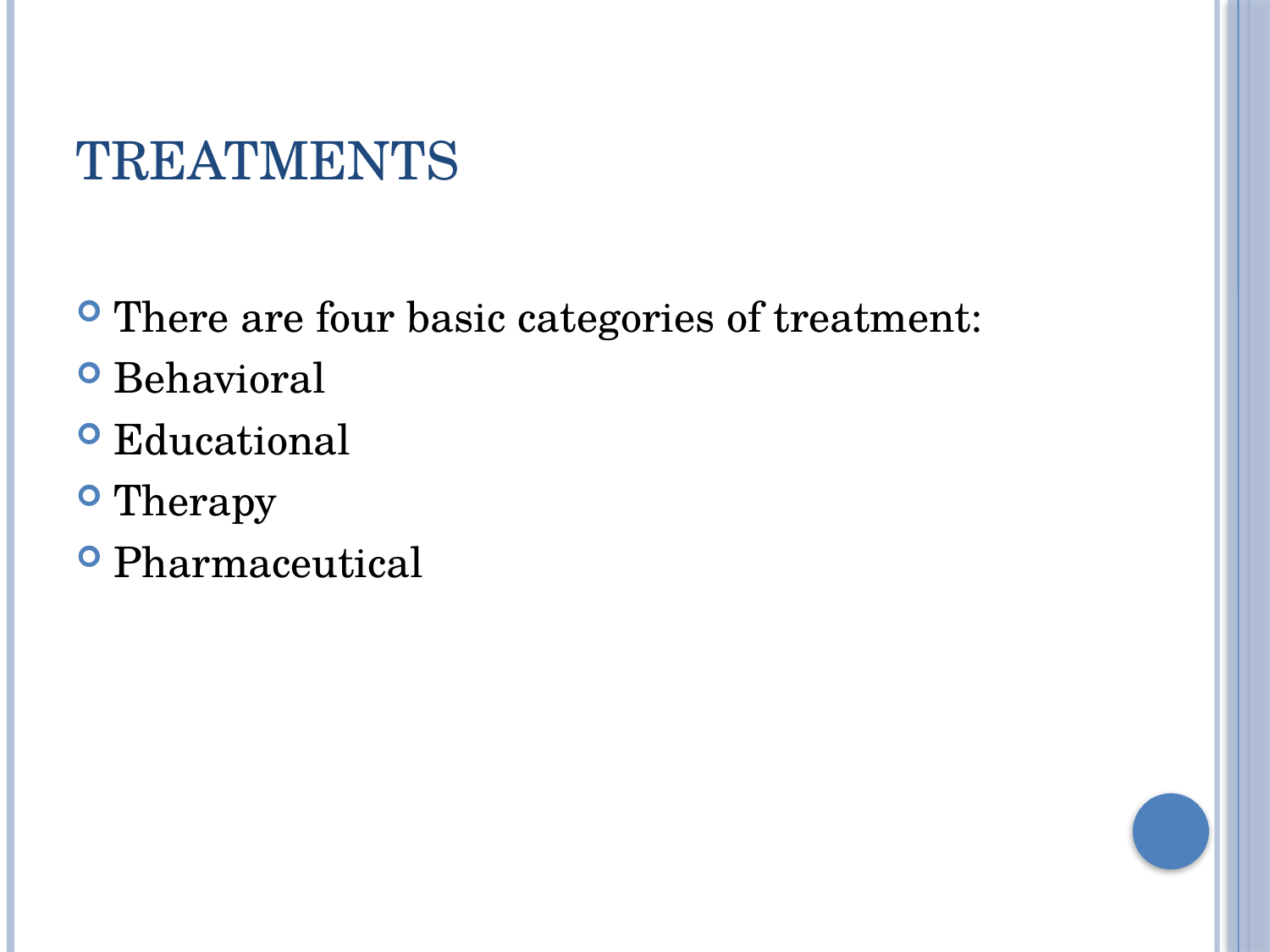

# Treatments

There are four basic categories of treatment:
Behavioral
Educational
Therapy
Pharmaceutical